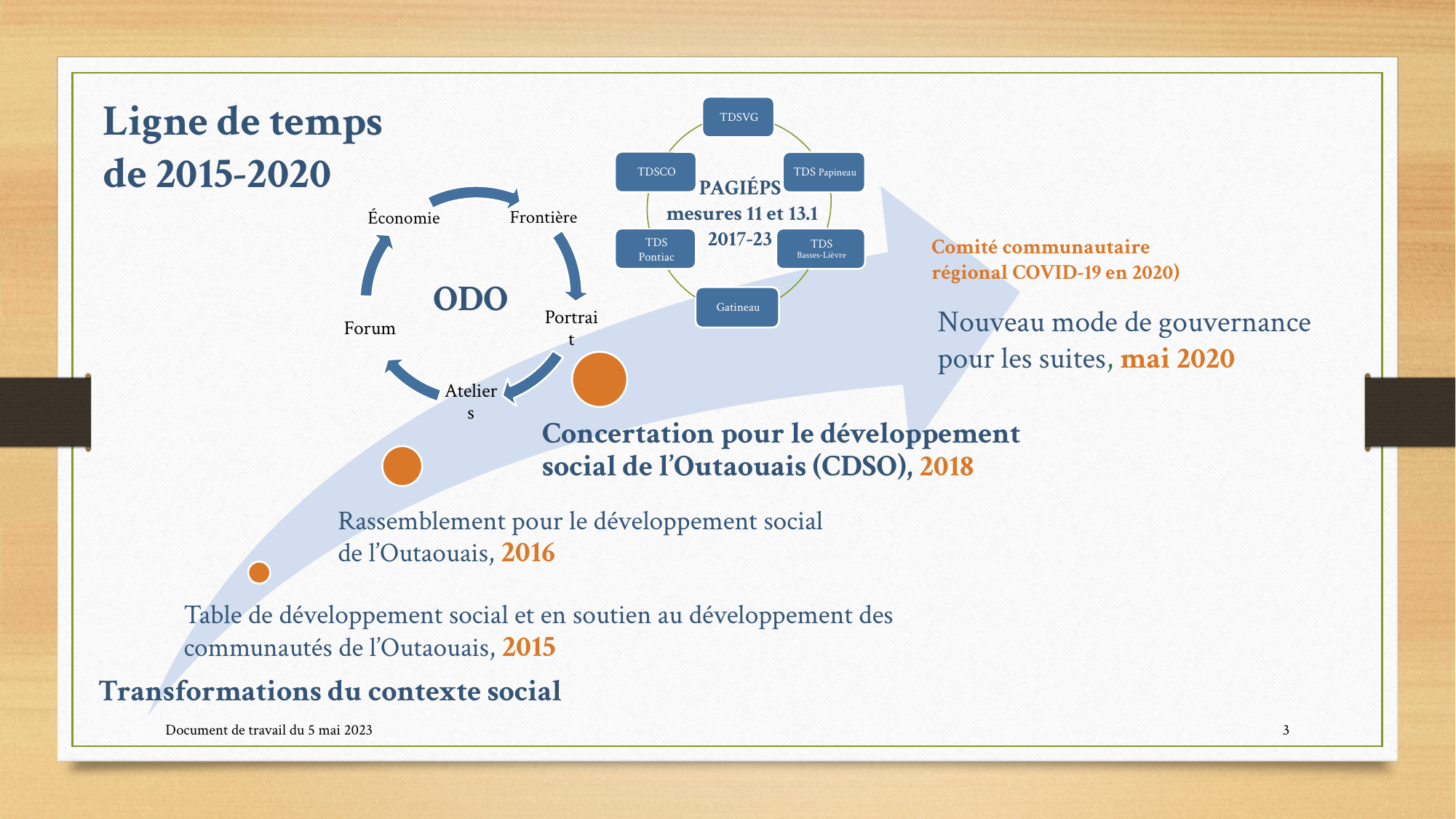

Ligne de temps de 2015-2020
TDSVG
TDS Papineau
TDS
Basses-Lièvre
Gatineau
TDS
Pontiac
TDSCO
PAGIÉPS
 mesures 11 et 13.1
2017-23
Frontière
Portrait
Ateliers
Forum
Économie
Table de développement social et en soutien au développement des communautés de l’Outaouais, 2015
Rassemblement pour le développement social de l’Outaouais, 2016

Concertation pour le développement social de l’Outaouais (CDSO), 2018
Comité communautaire
régional COVID-19 en 2020)
ODO
Nouveau mode de gouvernance
pour les suites, mai 2020
Transformations du contexte social
Document de travail du 5 mai 2023
3